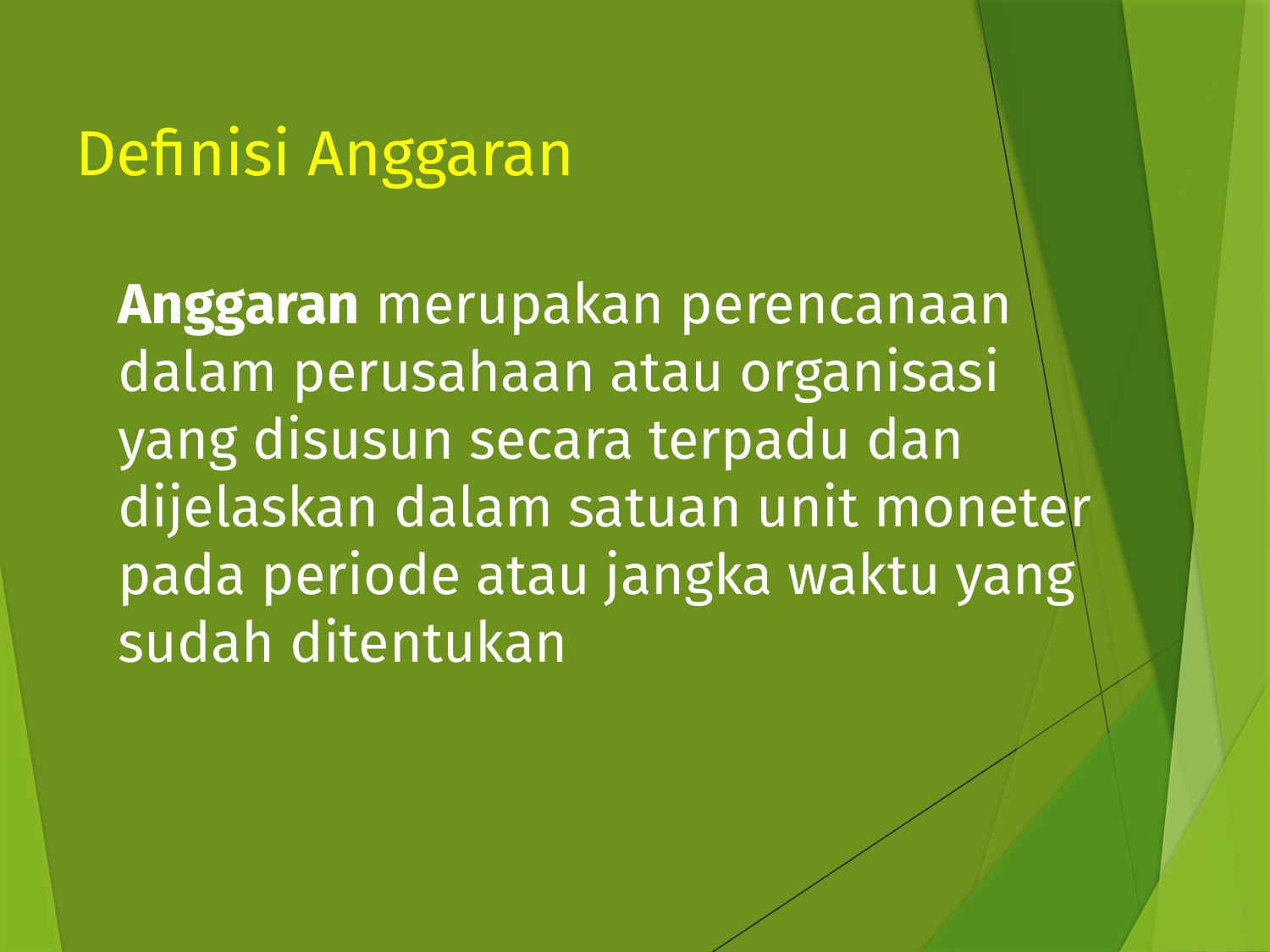

Definisi Anggaran
Anggaran merupakan perencanaan dalam perusahaan atau organisasi yang disusun secara terpadu dan dijelaskan dalam satuan unit moneter pada periode atau jangka waktu yang sudah ditentukan